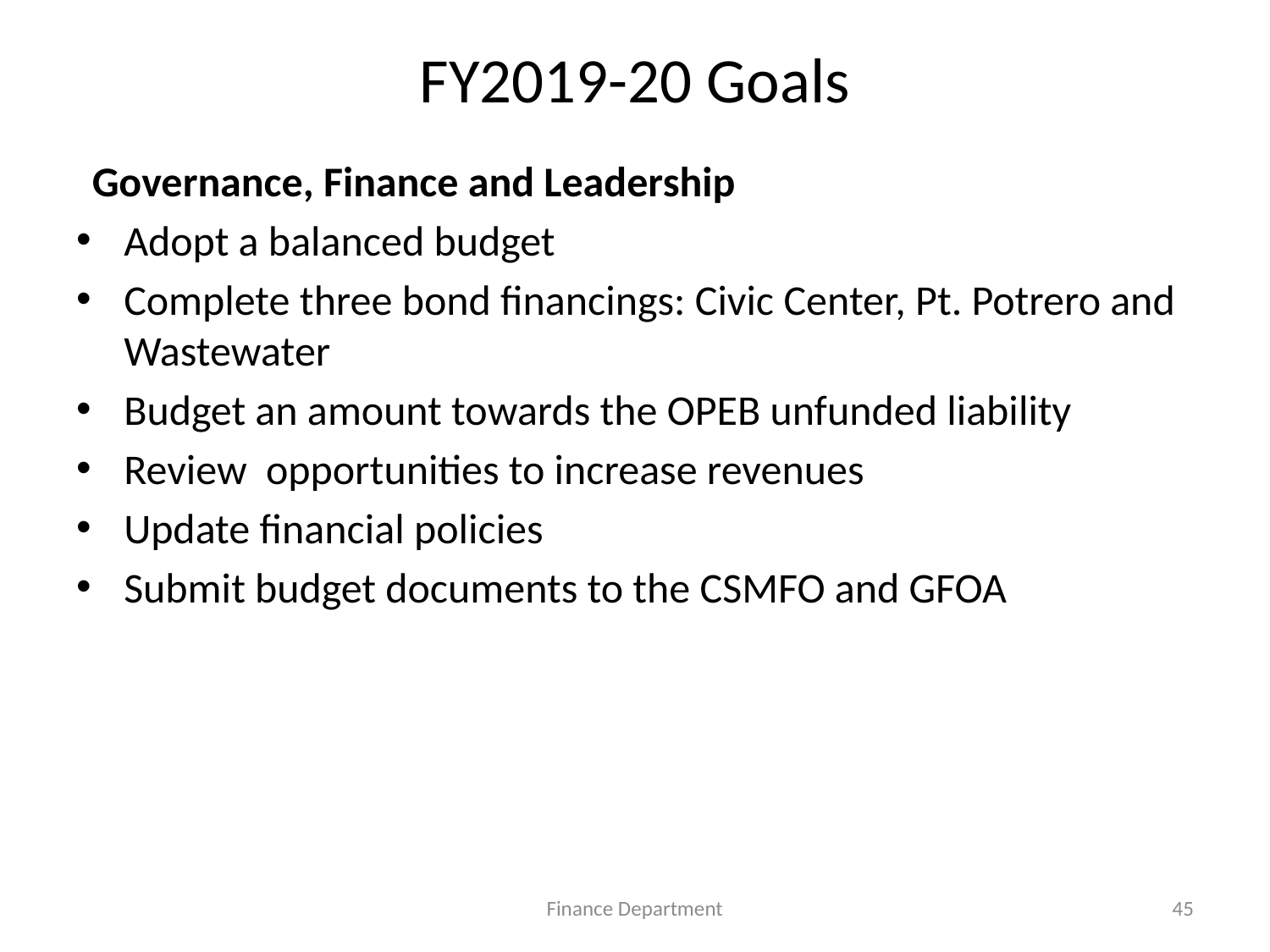

# FY2019-20 Goals
Governance, Finance and Leadership
Adopt a balanced budget
Complete three bond financings: Civic Center, Pt. Potrero and Wastewater
Budget an amount towards the OPEB unfunded liability
Review  opportunities to increase revenues
Update financial policies
Submit budget documents to the CSMFO and GFOA

Finance Department
45